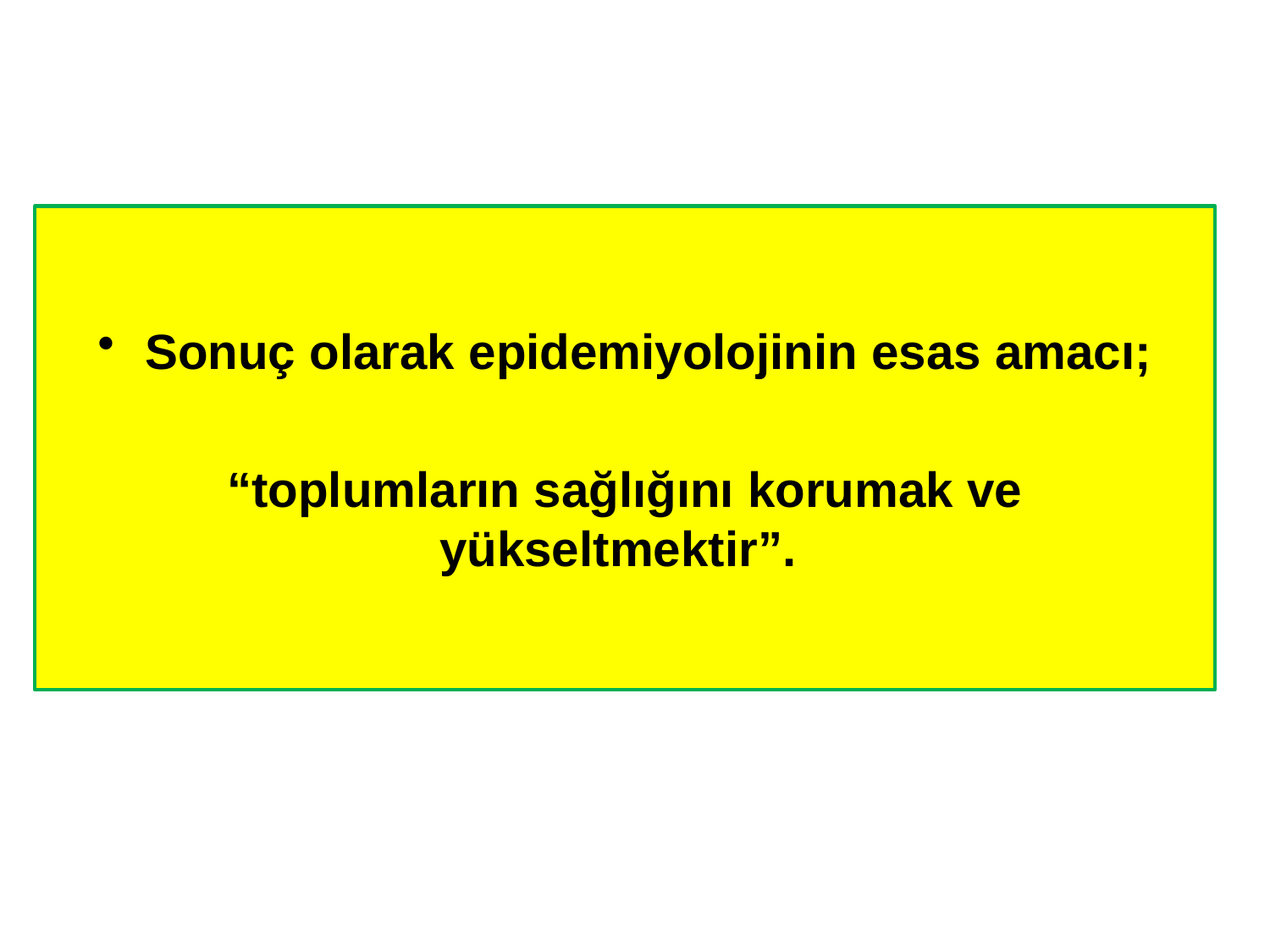

Sonuç olarak epidemiyolojinin esas amacı;

“toplumların sağlığını korumak ve yükseltmektir”.